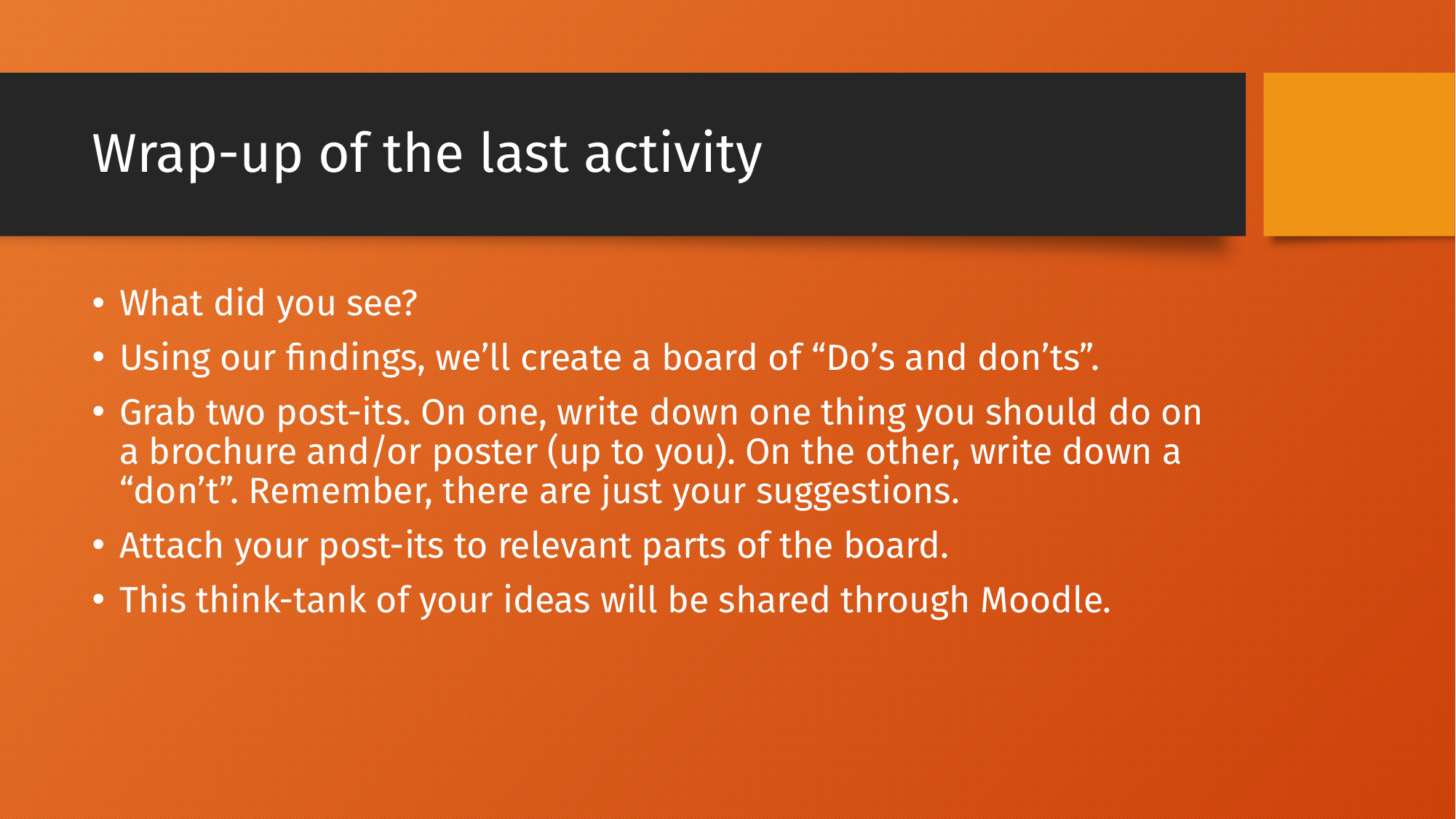

# Wrap-up of the last activity
What did you see?
Using our findings, we’ll create a board of “Do’s and don’ts”.
Grab two post-its. On one, write down one thing you should do on a brochure and/or poster (up to you). On the other, write down a “don’t”. Remember, there are just your suggestions.
Attach your post-its to relevant parts of the board.
This think-tank of your ideas will be shared through Moodle.